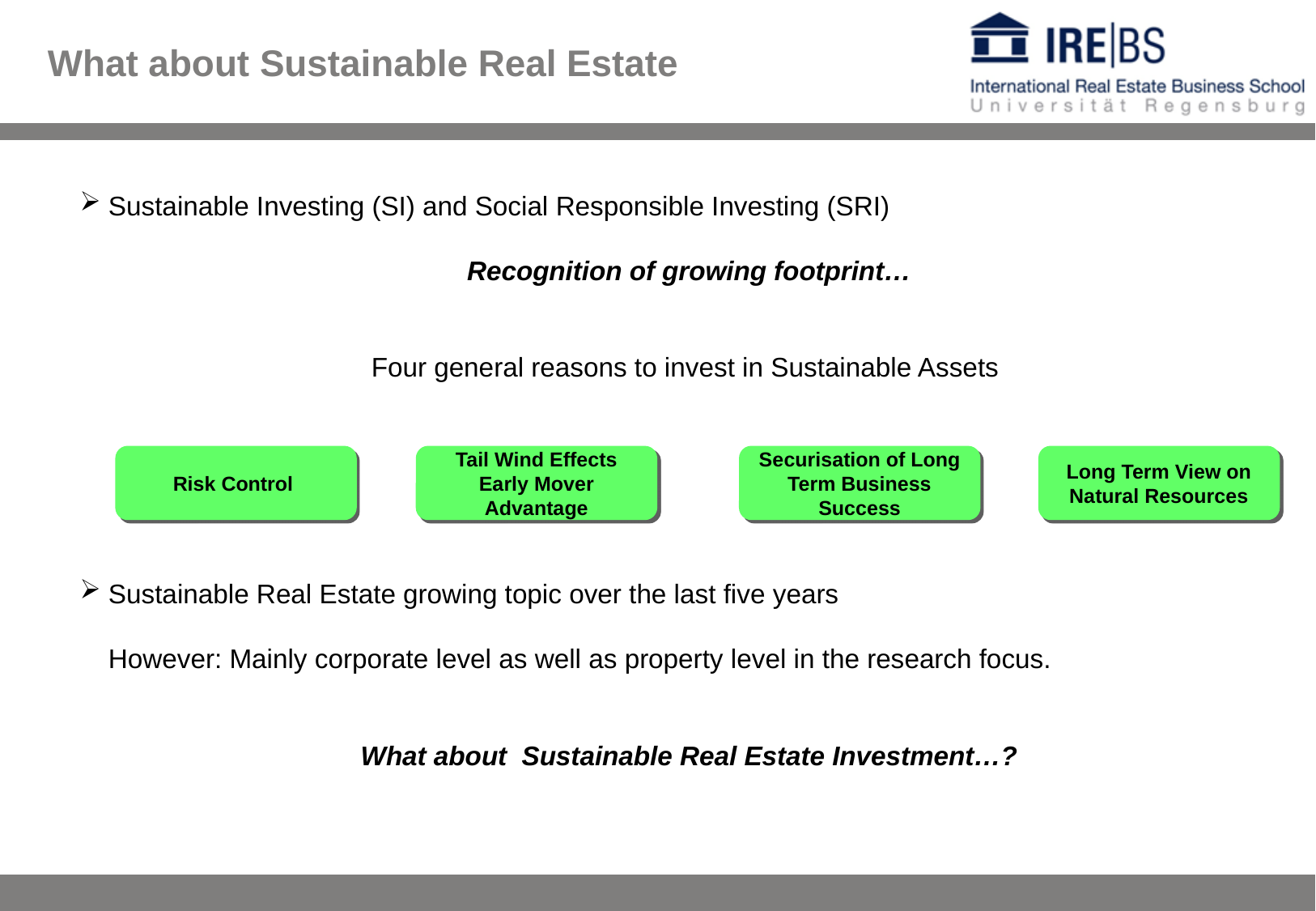

What about Sustainable Real Estate
Sustainable Investing (SI) and Social Responsible Investing (SRI)

Recognition of growing footprint…

Four general reasons to invest in Sustainable Assets

Sustainable Real Estate growing topic over the last five years

However: Mainly corporate level as well as property level in the research focus.

What about  Sustainable Real Estate Investment…?

Risk Control
Tail Wind Effects
Early Mover Advantage
Securisation of Long Term Business Success
Long Term View on Natural Resources